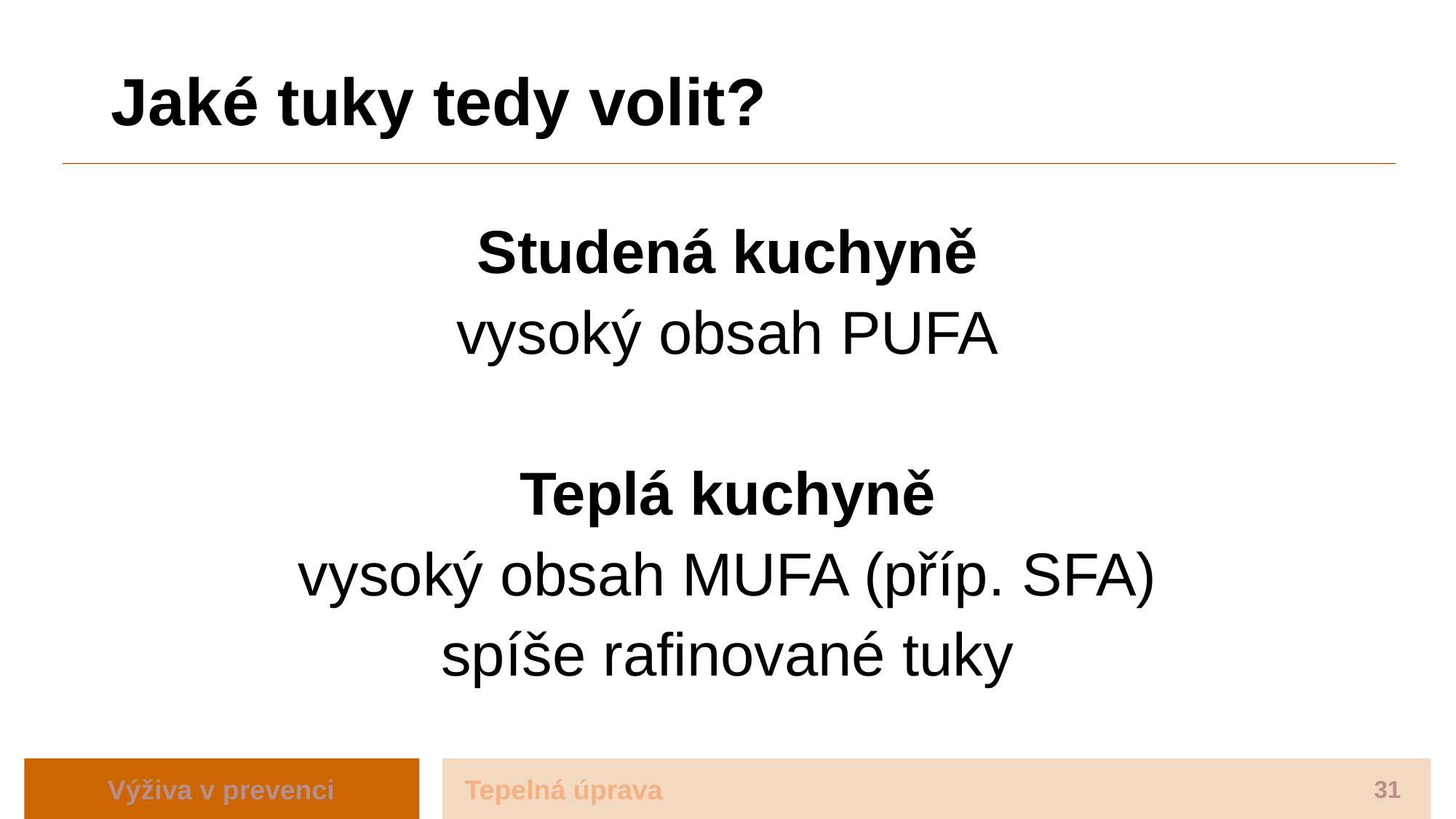

# Jaké tuky tedy volit?
Studená kuchyně
vysoký obsah PUFA

Teplá kuchyně
vysoký obsah MUFA (příp. SFA)
spíše rafinované tuky
Výživa v prevenci
Tepelná úprava
31